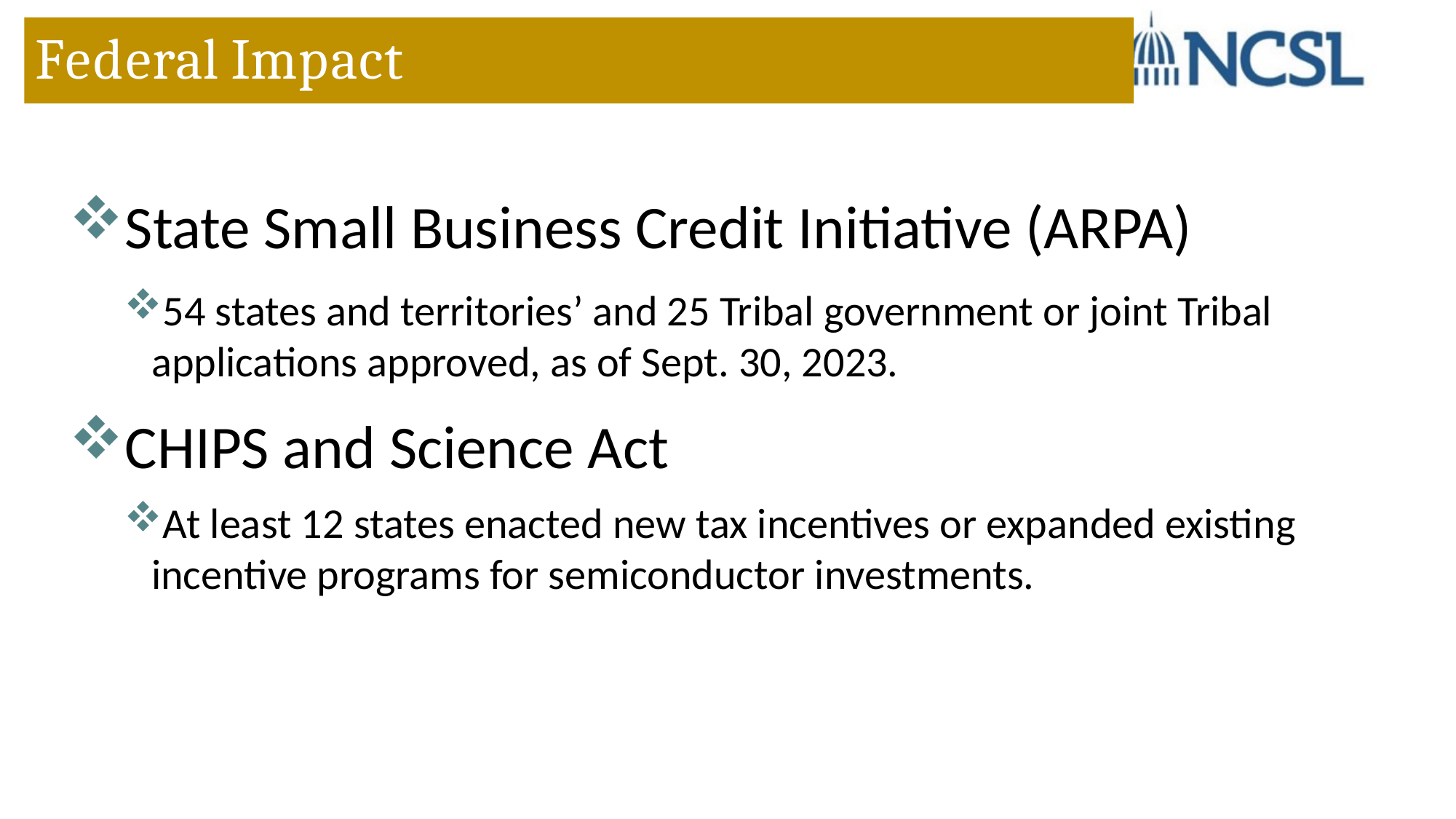

Federal Impact
State Small Business Credit Initiative (ARPA)
54 states and territories’ and 25 Tribal government or joint Tribal applications approved, as of Sept. 30, 2023.
CHIPS and Science Act
At least 12 states enacted new tax incentives or expanded existing incentive programs for semiconductor investments.

6